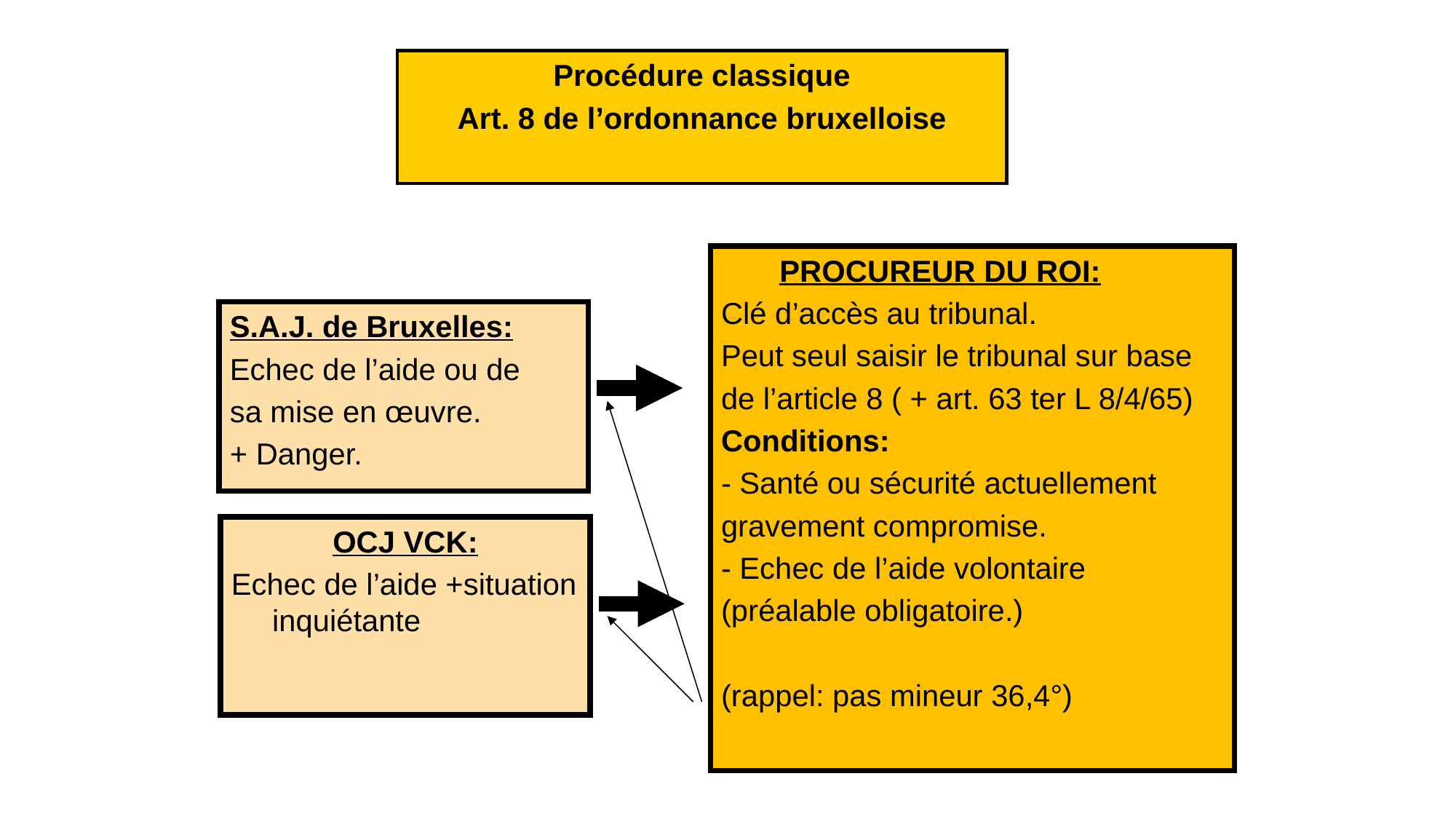

Procédure classique
Art. 8 de l’ordonnance bruxelloise
       PROCUREUR DU ROI:
Clé d’accès au tribunal.
Peut seul saisir le tribunal sur base
de l’article 8 ( + art. 63 ter L 8/4/65)
Conditions:
- Santé ou sécurité actuellement
gravement compromise.
- Echec de l’aide volontaire
(préalable obligatoire.)

(rappel: pas mineur 36,4°)
S.A.J. de Bruxelles:
Echec de l’aide ou de
sa mise en œuvre.
+ Danger.

OCJ VCK:
Echec de l’aide +situation inquiétante